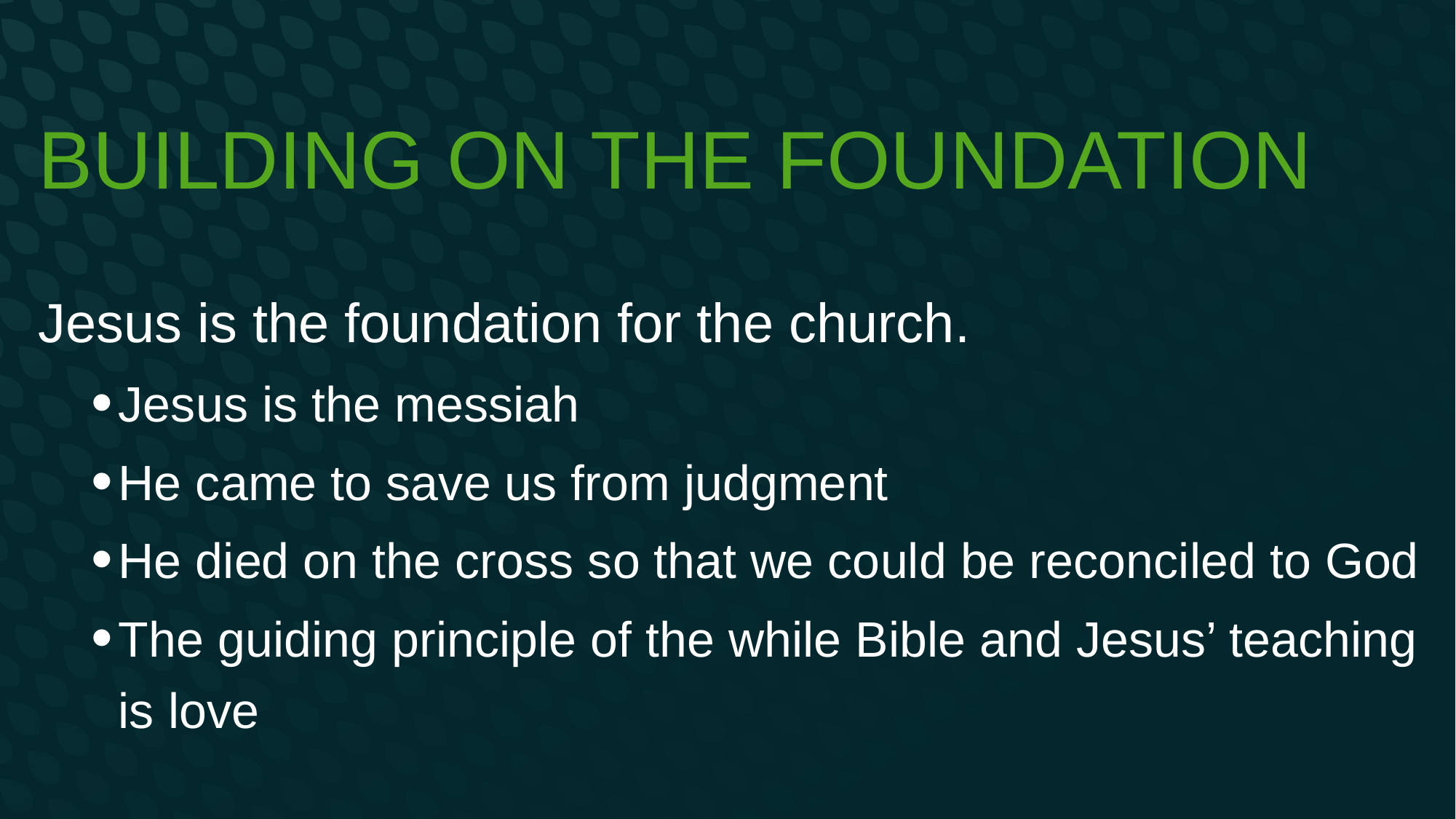

# Building on the foundation
Jesus is the foundation for the church.
Jesus is the messiah
He came to save us from judgment
He died on the cross so that we could be reconciled to God
The guiding principle of the while Bible and Jesus’ teaching is love